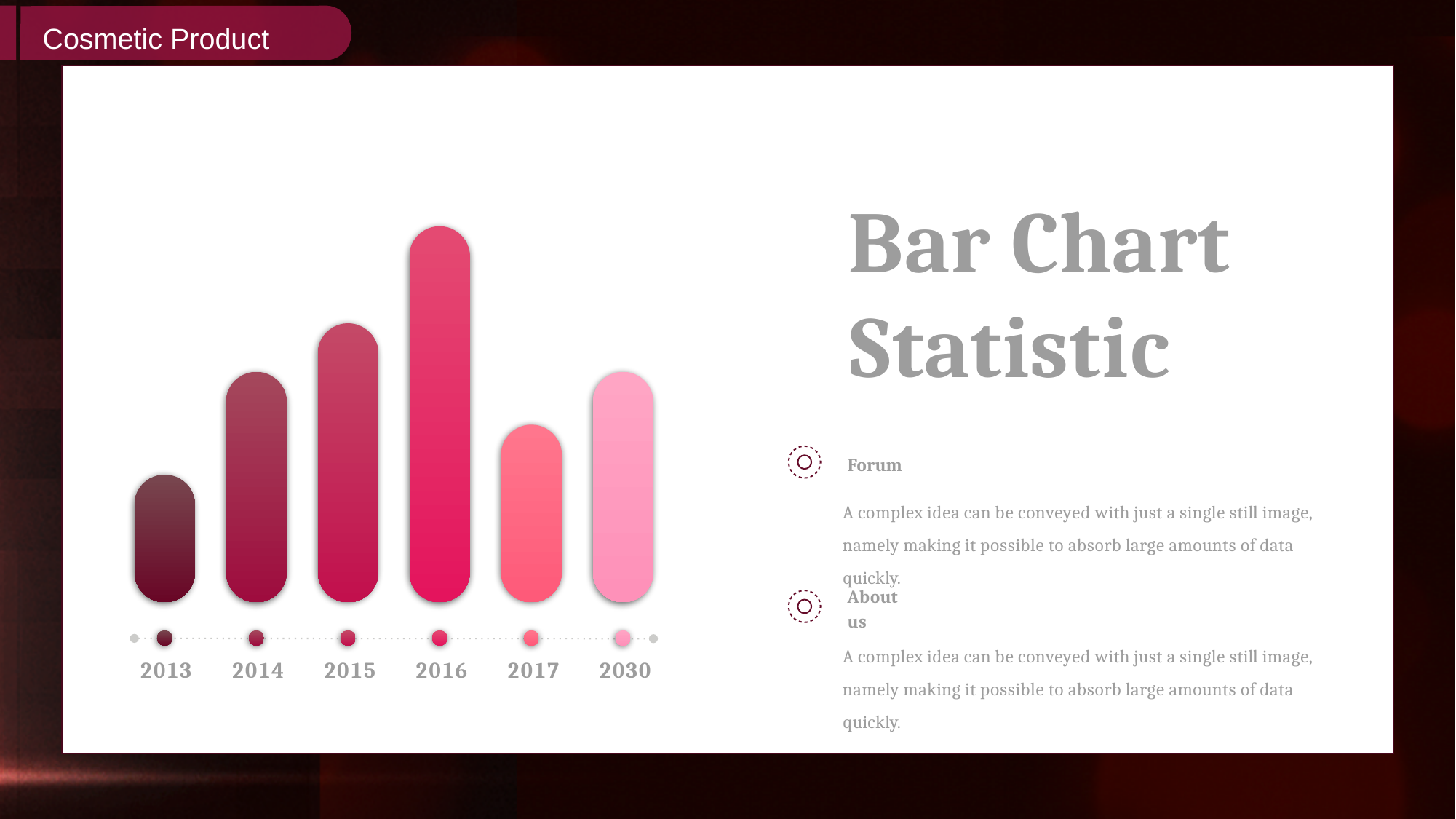

Bar Chart
Statistic

Forum

A complex idea can be conveyed with just a single still image, namely making it possible to absorb large amounts of data quickly.

About us
A complex idea can be conveyed with just a single still image, namely making it possible to absorb large amounts of data quickly.

2013
2014
2015
2016
2017
2030